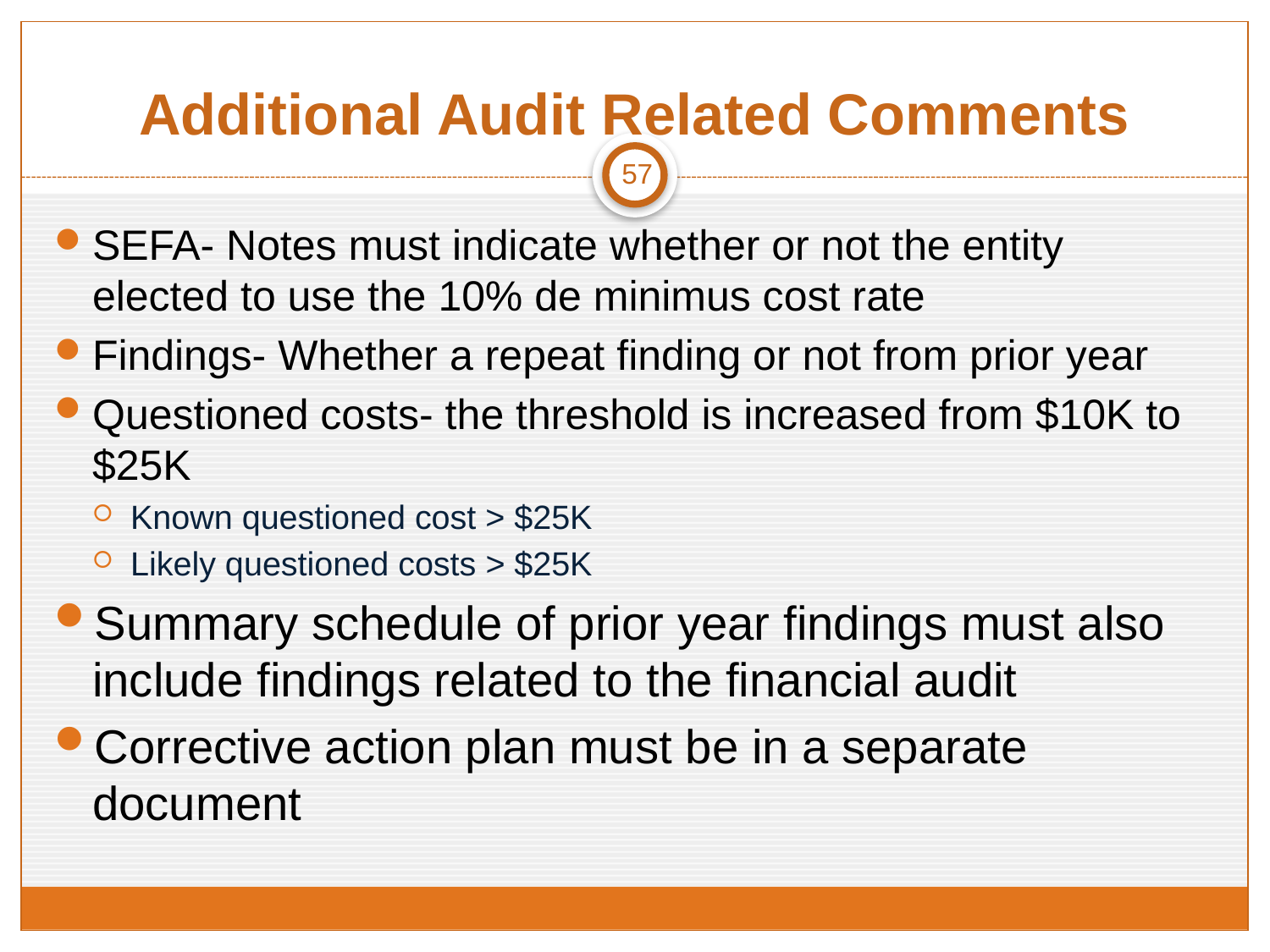

# Additional Audit Related Comments
57
SEFA- Notes must indicate whether or not the entity elected to use the 10% de minimus cost rate
Findings- Whether a repeat finding or not from prior year
Questioned costs- the threshold is increased from $10K to $25K
Known questioned cost > $25K
Likely questioned costs > $25K
Summary schedule of prior year findings must also include findings related to the financial audit
Corrective action plan must be in a separate document